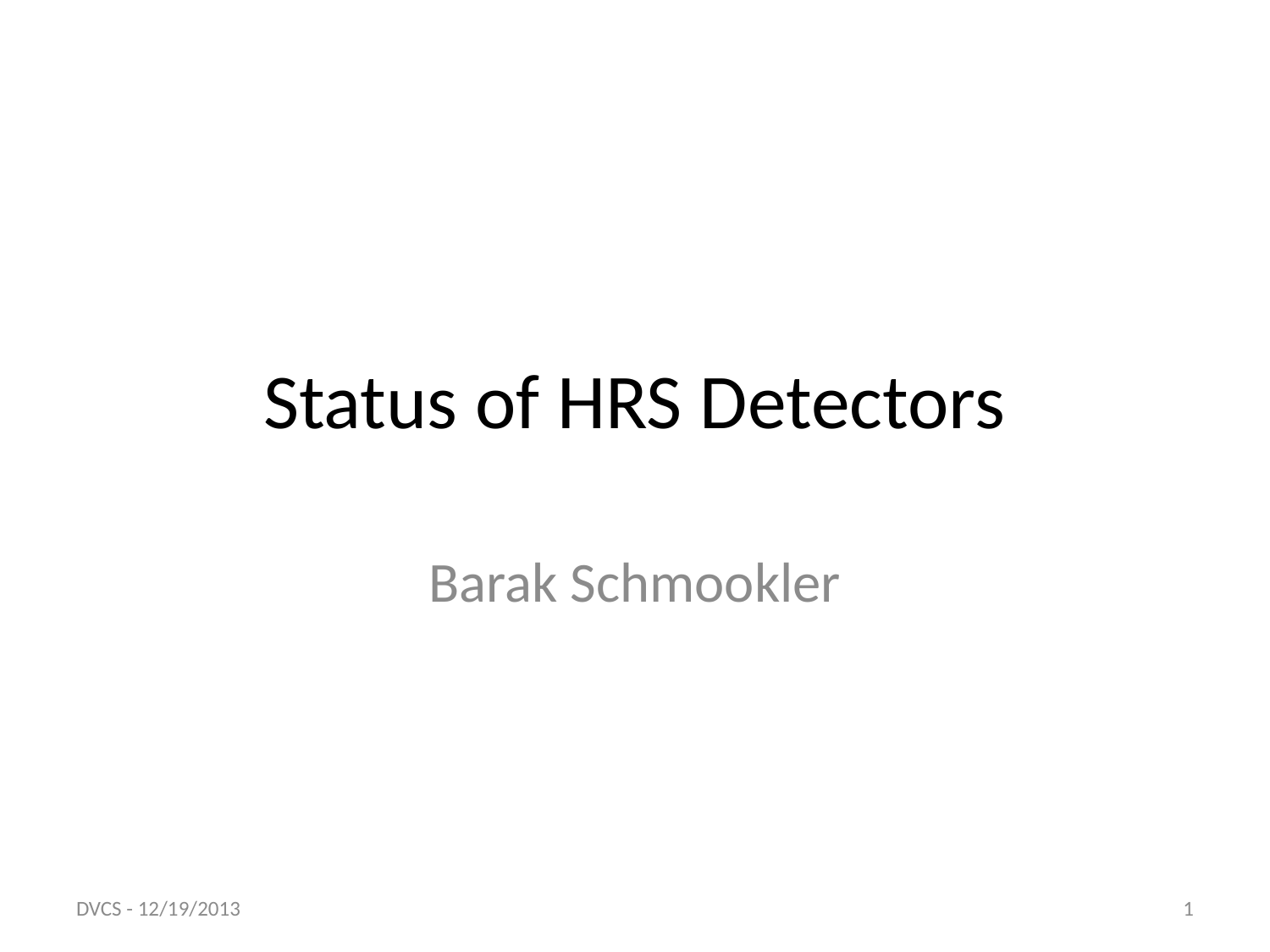

# Status of HRS Detectors
Barak Schmookler
DVCS - 12/19/2013
1